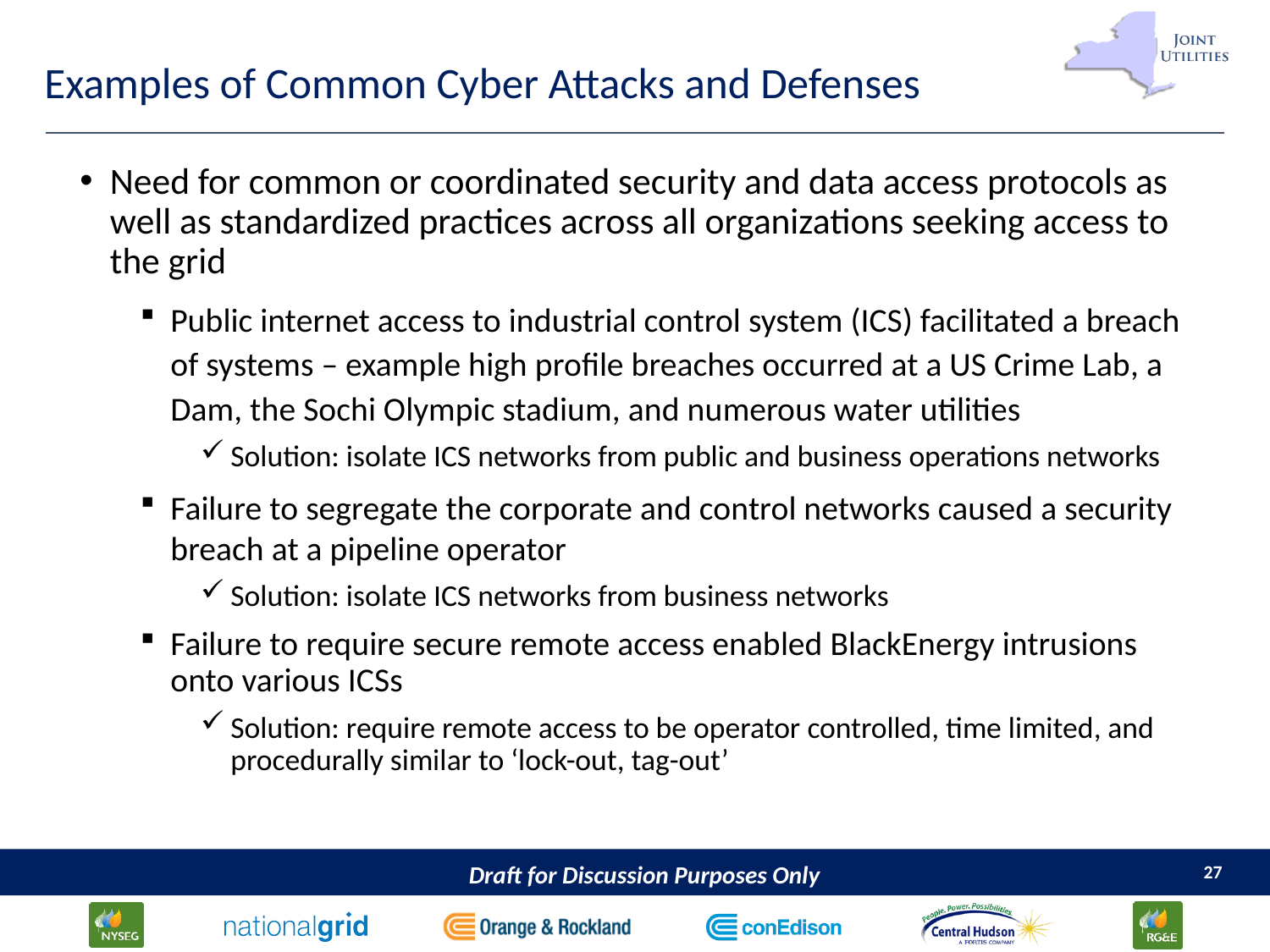

# Examples of Common Cyber Attacks and Defenses
Need for common or coordinated security and data access protocols as well as standardized practices across all organizations seeking access to the grid
Public internet access to industrial control system (ICS) facilitated a breach of systems – example high profile breaches occurred at a US Crime Lab, a Dam, the Sochi Olympic stadium, and numerous water utilities
Solution: isolate ICS networks from public and business operations networks
Failure to segregate the corporate and control networks caused a security breach at a pipeline operator
Solution: isolate ICS networks from business networks
Failure to require secure remote access enabled BlackEnergy intrusions onto various ICSs
Solution: require remote access to be operator controlled, time limited, and procedurally similar to ‘lock-out, tag-out’